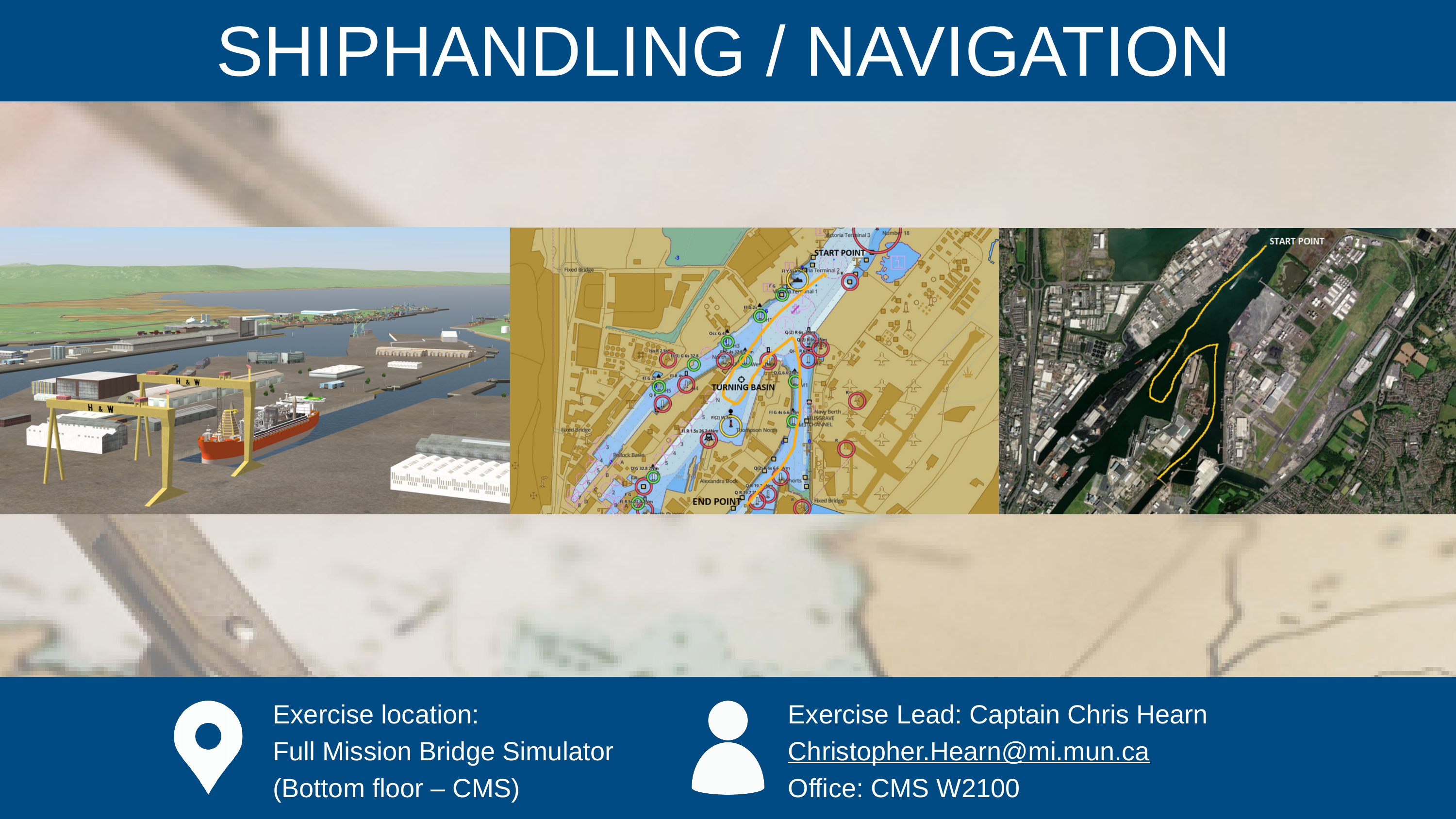

SHIPHANDLING / NAVIGATION

Exercise location:
Full Mission Bridge Simulator (Bottom floor – CMS)
Exercise Lead: Captain Chris Hearn
Christopher.Hearn@mi.mun.ca
Office: CMS W2100